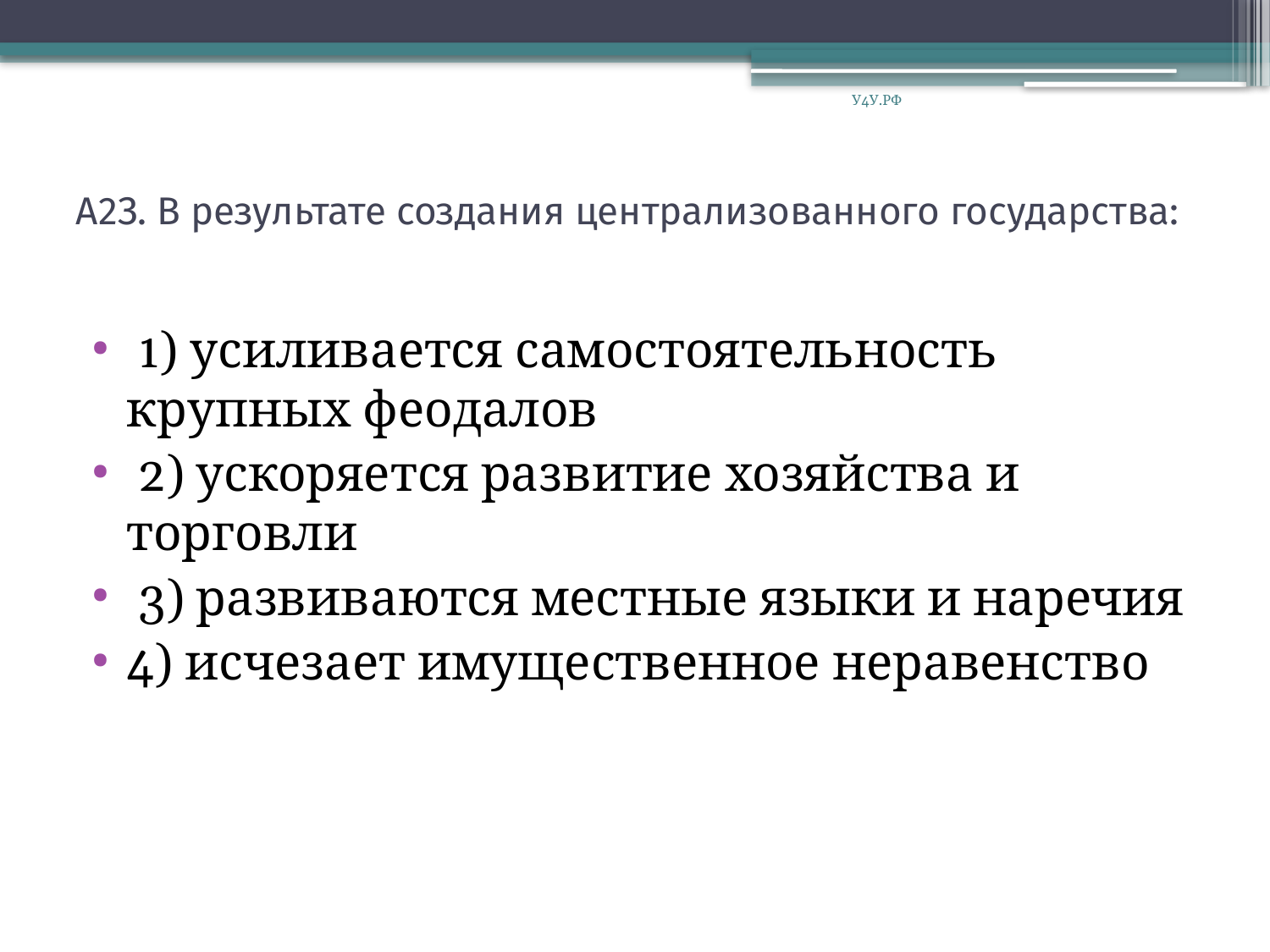

У4У.РФ
# А2З. В результате создания централизованного государства:
 1) усиливается самостоятельность крупных феодалов
 2) ускоряется развитие хозяйства и торговли
 3) развиваются местные языки и наречия
4) исчезает имущественное неравенство